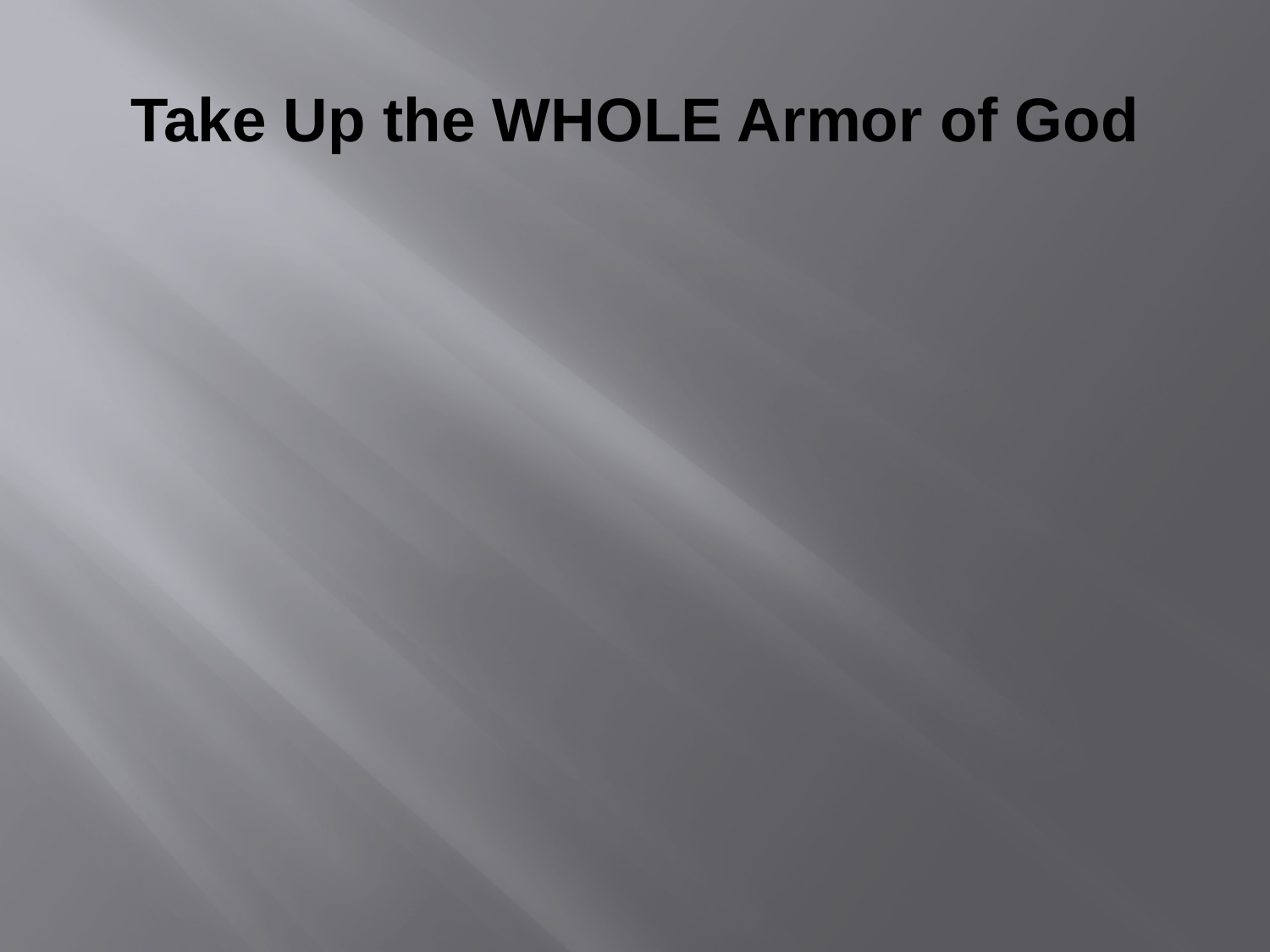

# Take Up the WHOLE Armor of God